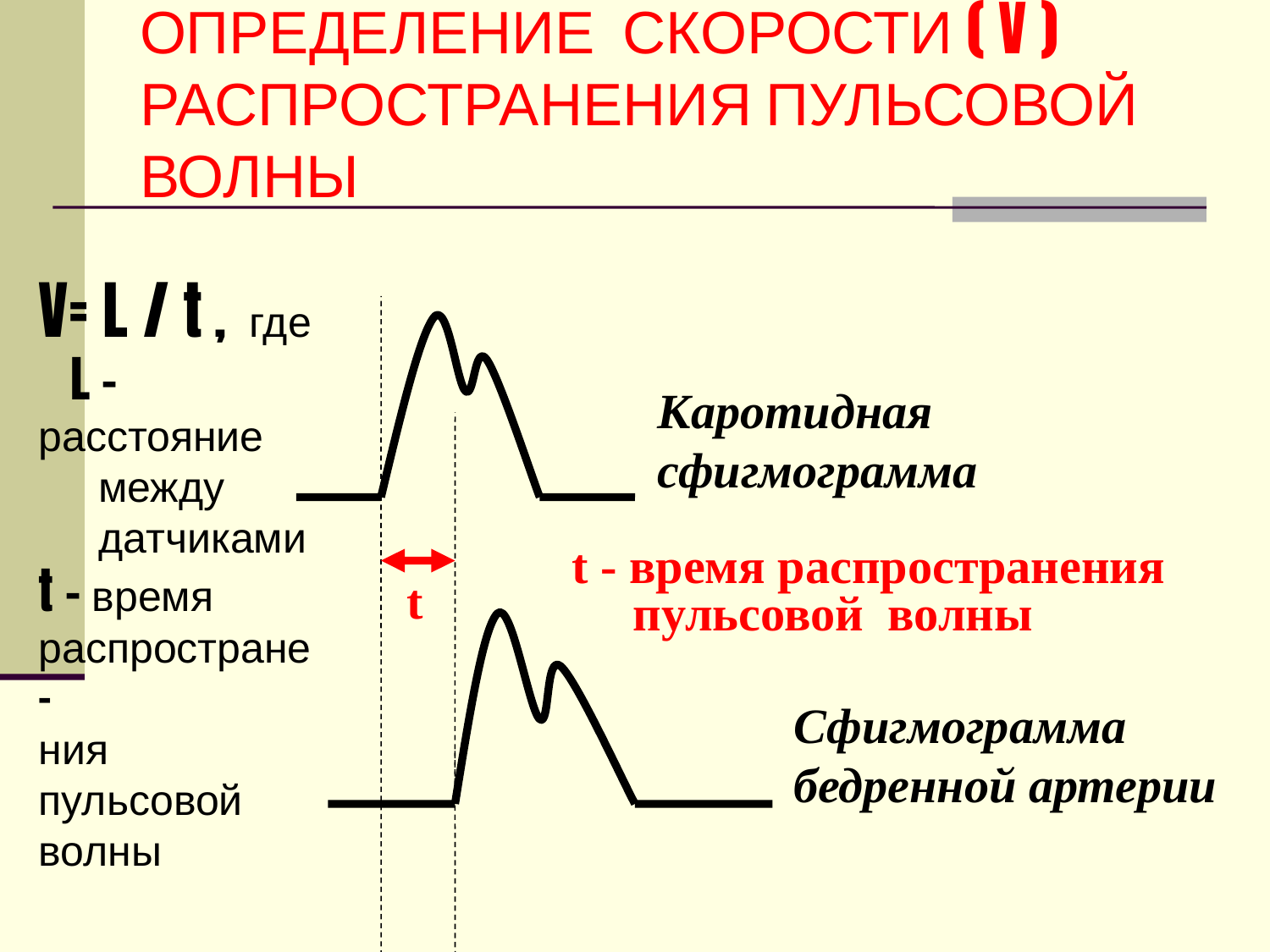

# ОПРЕДЕЛЕНИЕ  СКОРОСТИ ( V )  РАСПРОСТРАНЕНИЯ ПУЛЬСОВОЙ ВОЛНЫ
V= L / t ,  где    L - расстояние
      между
      датчиками
t - время
распростране-
ния пульсовой
волны

Каротидная  сфигмограмма

t - время распространения
     пульсовой  волны

     t

Сфигмограмма бедренной артерии